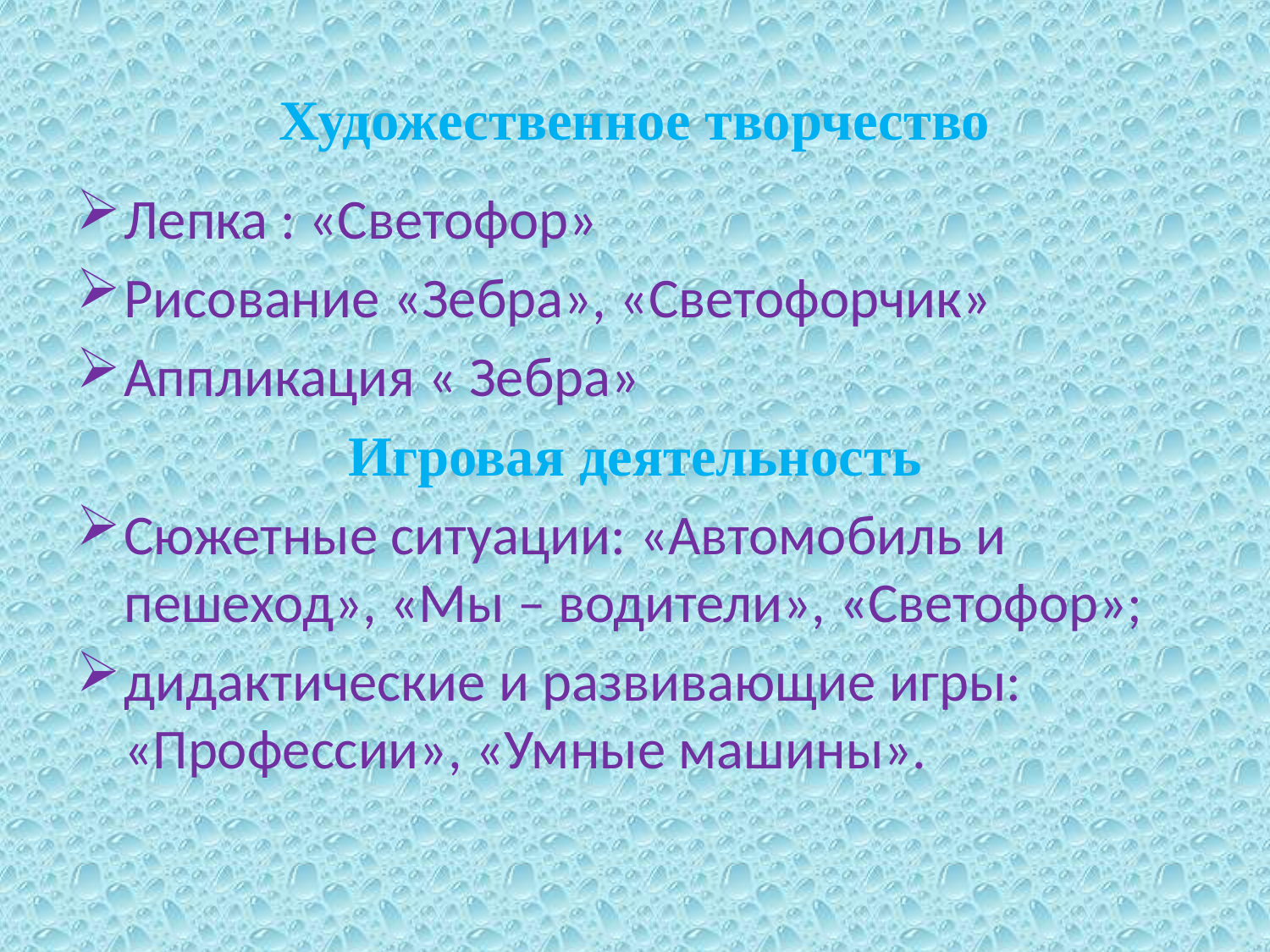

# Художественное творчество
Лепка : «Светофор»
Рисование «Зебра», «Светофорчик»
Аппликация « Зебра»
Игровая деятельность
Сюжетные ситуации: «Автомобиль и пешеход», «Мы – водители», «Светофор»;
дидактические и развивающие игры: «Профессии», «Умные машины».